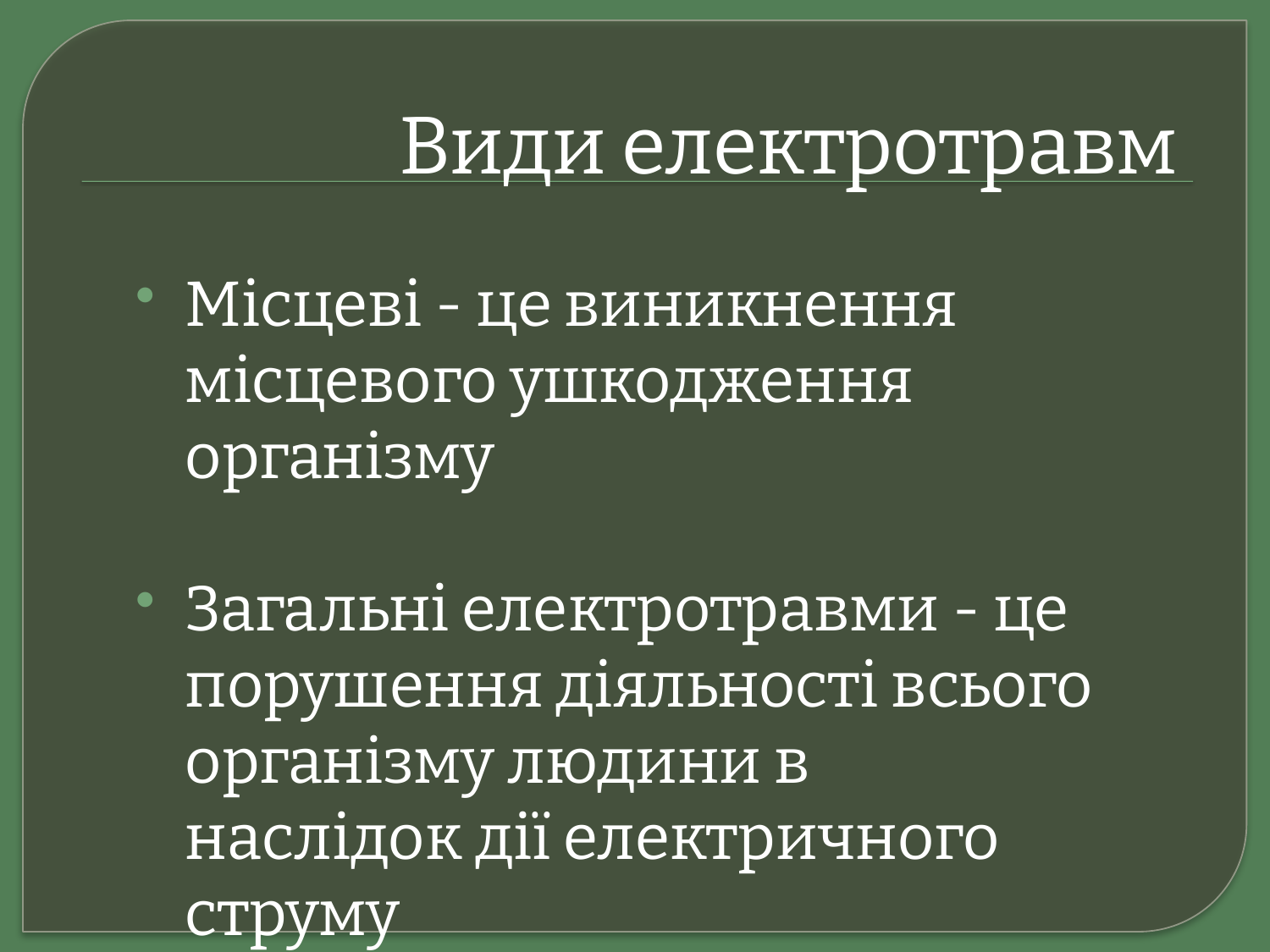

# Види електротравм
Місцеві - це виникнення місцевого ушкодження організму

Загальні електротравми - це порушення діяльності всього організму людини в наслідок дії електричного струму